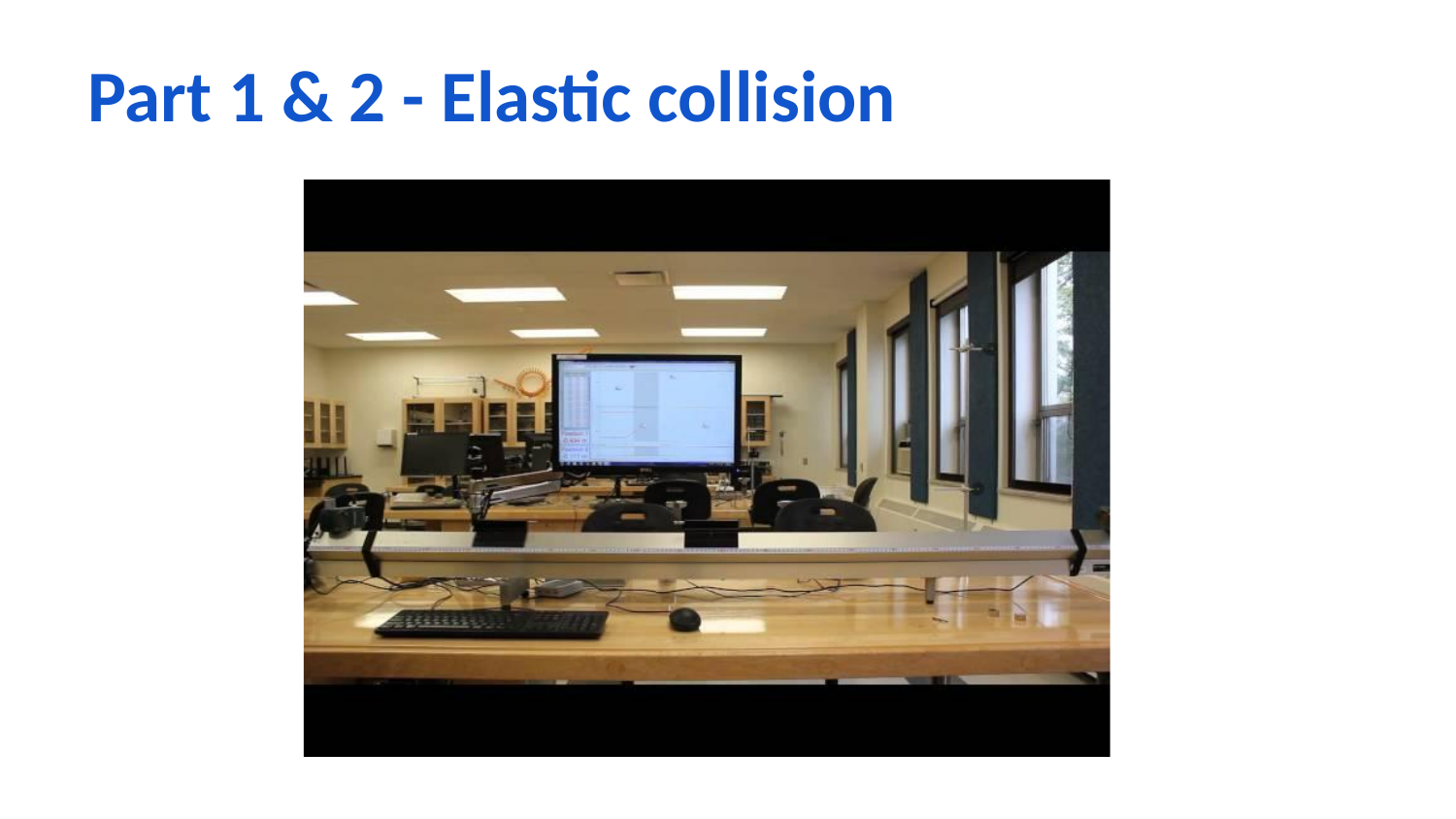

# Part 1 & 2 - Elastic collision